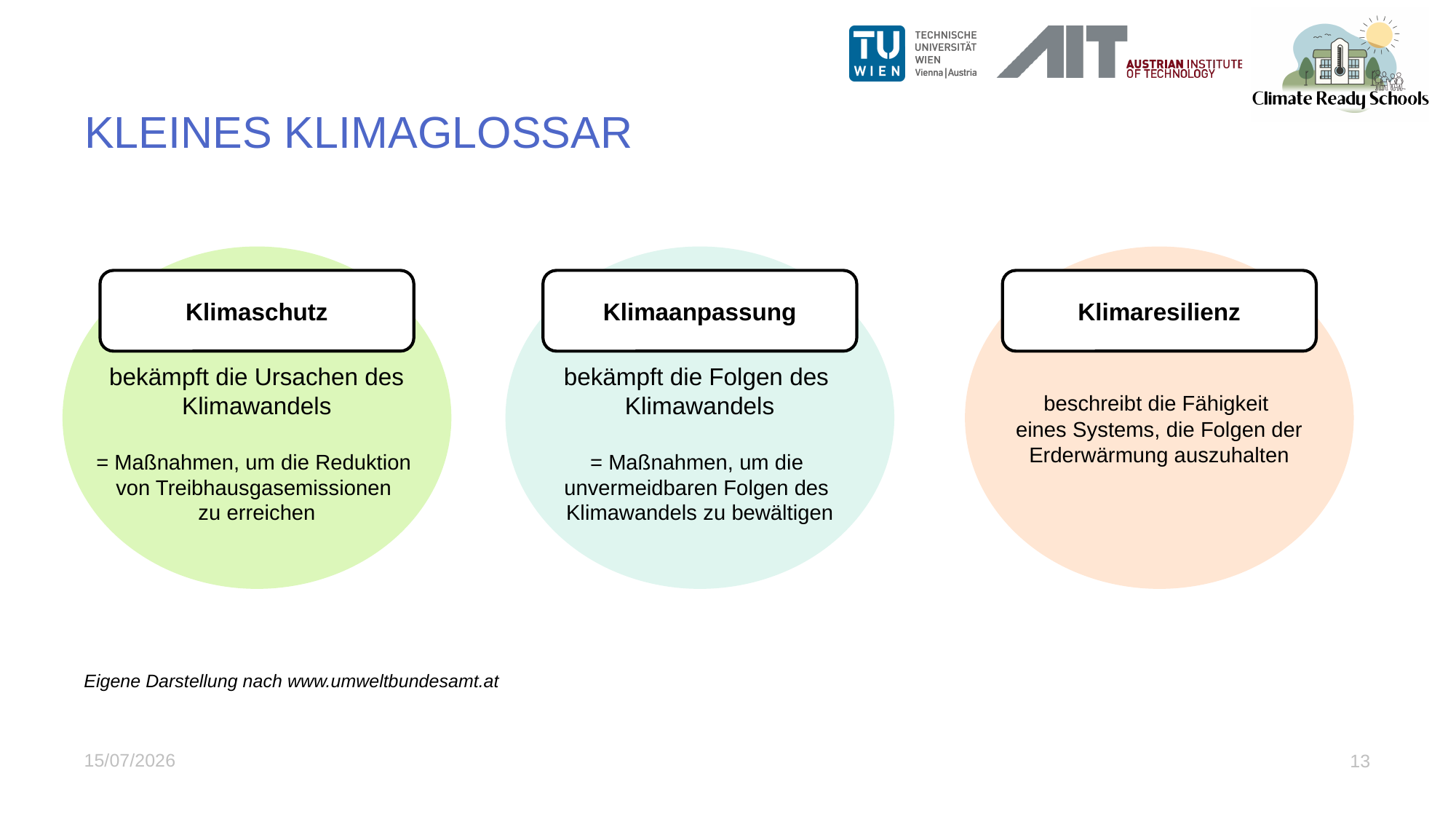

# Kleines Klimaglossar

Klimaschutz
Klimaanpassung
Klimaresilienz
bekämpft die Ursachen des Klimawandels

= Maßnahmen, um die Reduktion
von Treibhausgasemissionen
zu erreichen

bekämpft die Folgen des
Klimawandels

= Maßnahmen, um die
unvermeidbaren Folgen des
Klimawandels zu bewältigen

beschreibt die Fähigkeit
eines Systems, die Folgen der Erderwärmung auszuhalten

Eigene Darstellung nach www.umweltbundesamt.at
15/07/2026
13